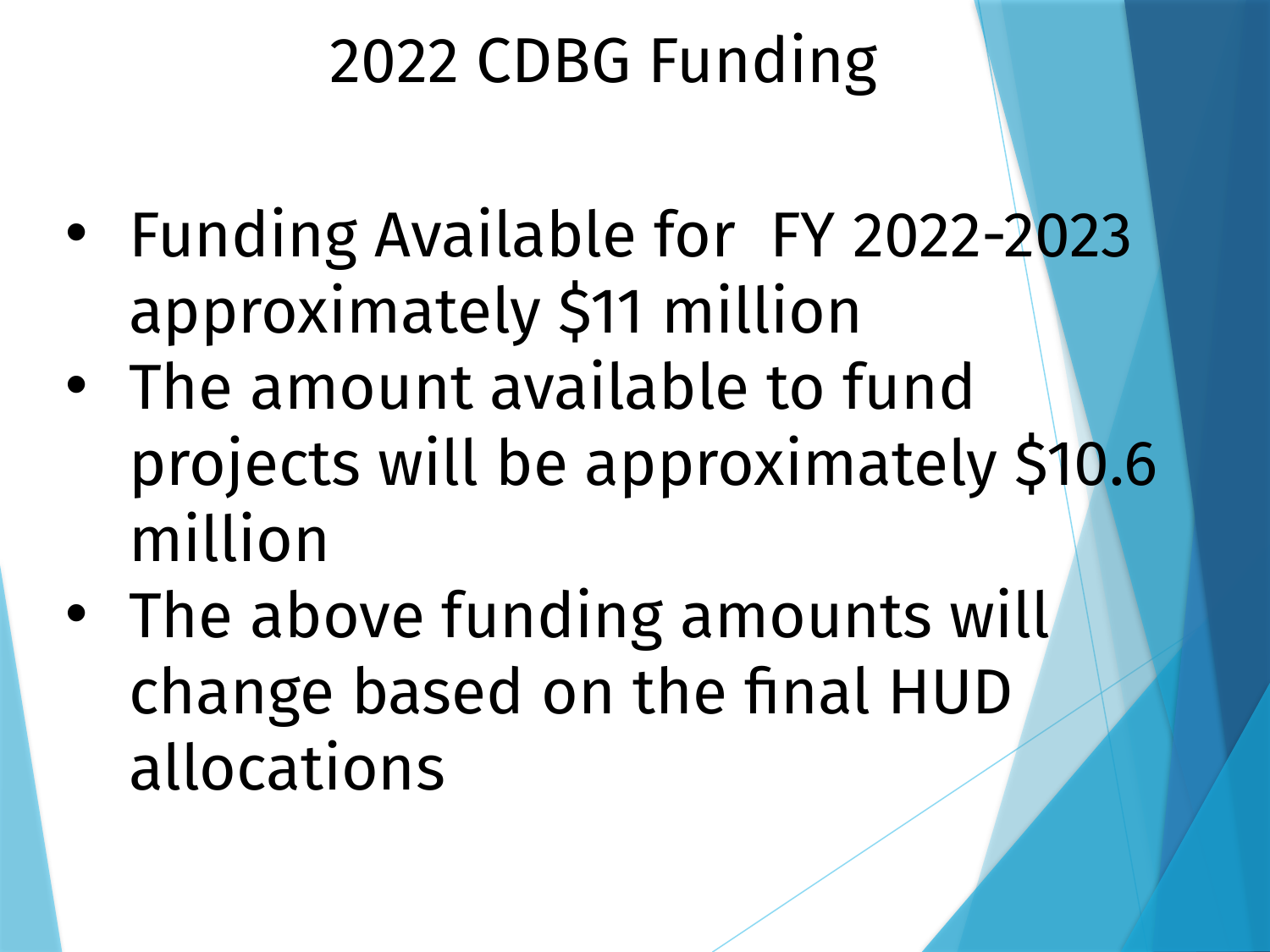

# 2022 CDBG Funding
Funding Available for  FY 2022-2023 approximately $11 million
The amount available to fund projects will be approximately $10.6 million
The above funding amounts will change based on the final HUD allocations